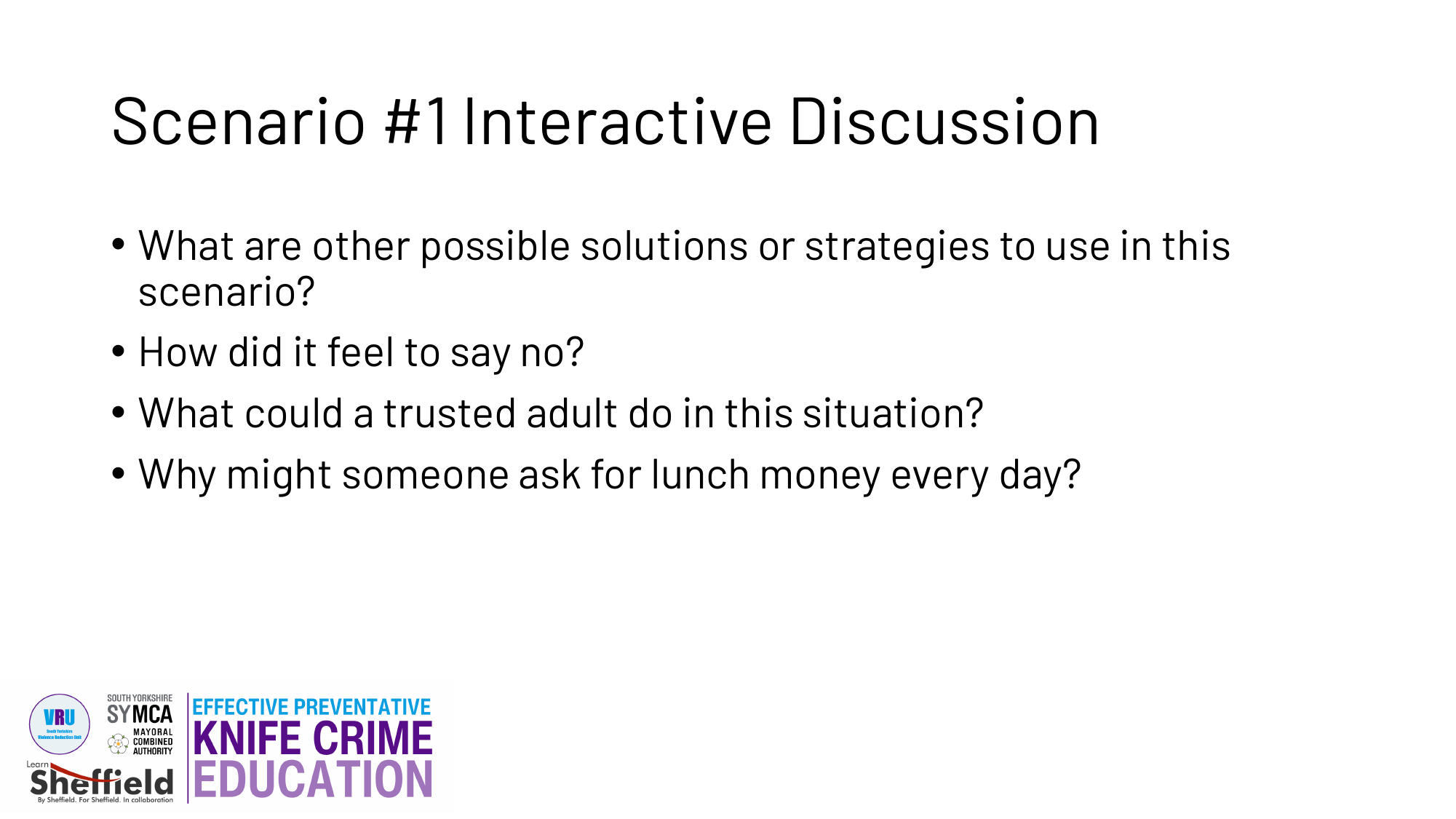

# Scenario #1 Interactive Discussion
What are other possible solutions or strategies to use in this scenario?
How did it feel to say no?
What could a trusted adult do in this situation?
Why might someone ask for lunch money every day?